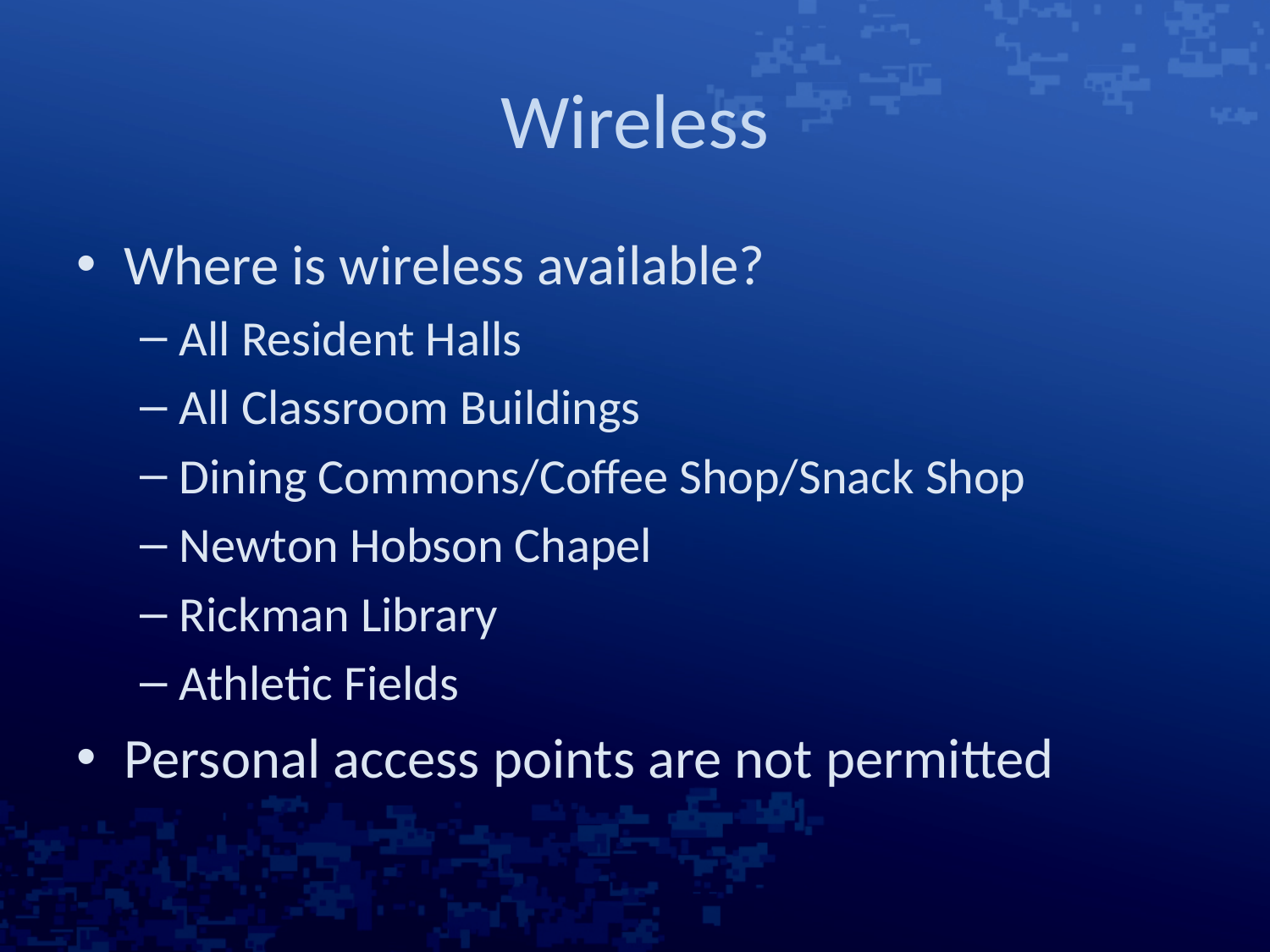

# Wireless
Where is wireless available?
All Resident Halls
All Classroom Buildings
Dining Commons/Coffee Shop/Snack Shop
Newton Hobson Chapel
Rickman Library
Athletic Fields
Personal access points are not permitted